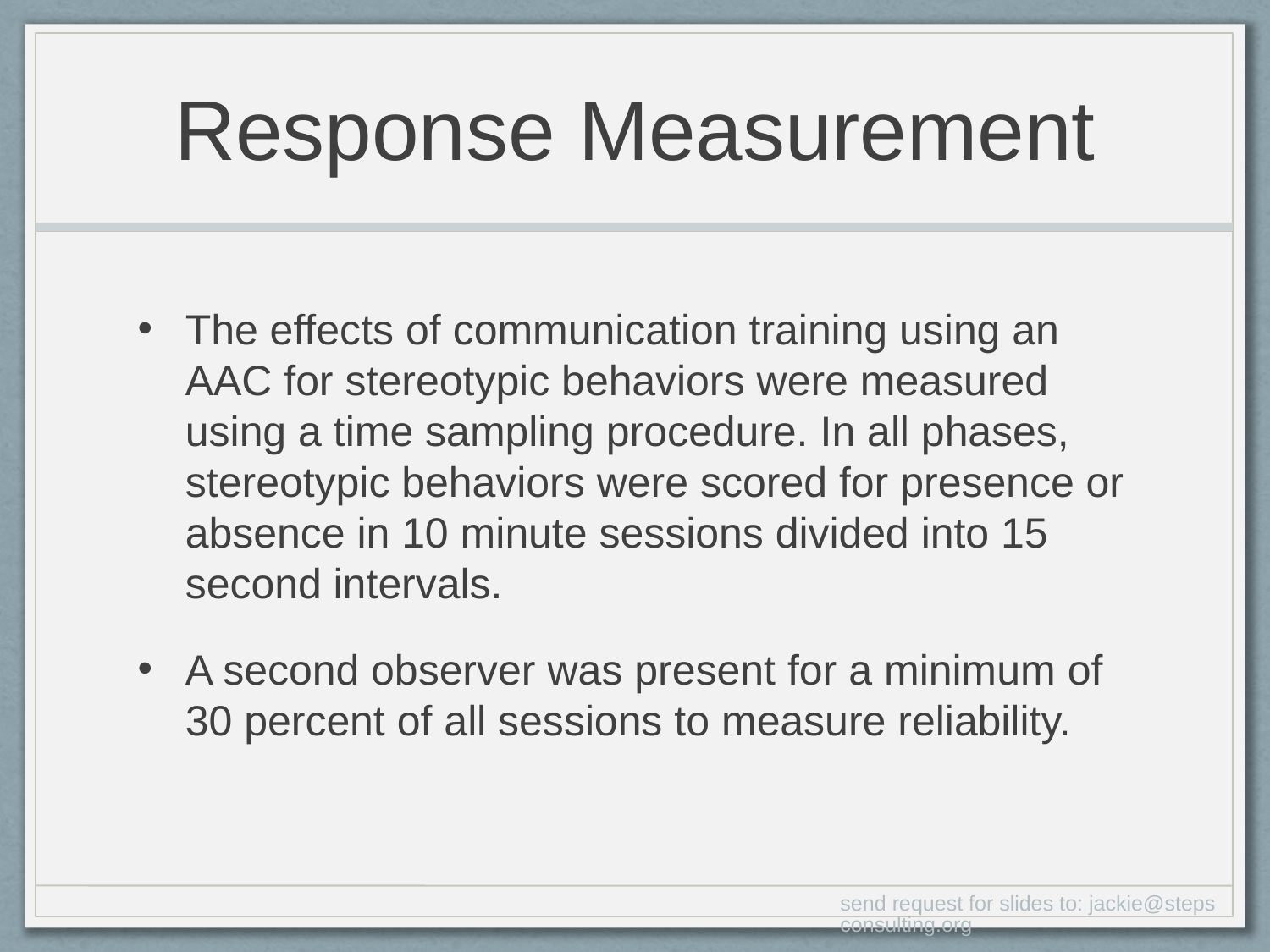

# Response Measurement
The effects of communication training using an AAC for stereotypic behaviors were measured using a time sampling procedure. In all phases, stereotypic behaviors were scored for presence or absence in 10 minute sessions divided into 15 second intervals.
A second observer was present for a minimum of 30 percent of all sessions to measure reliability.

send request for slides to: jackie@stepsconsulting.org